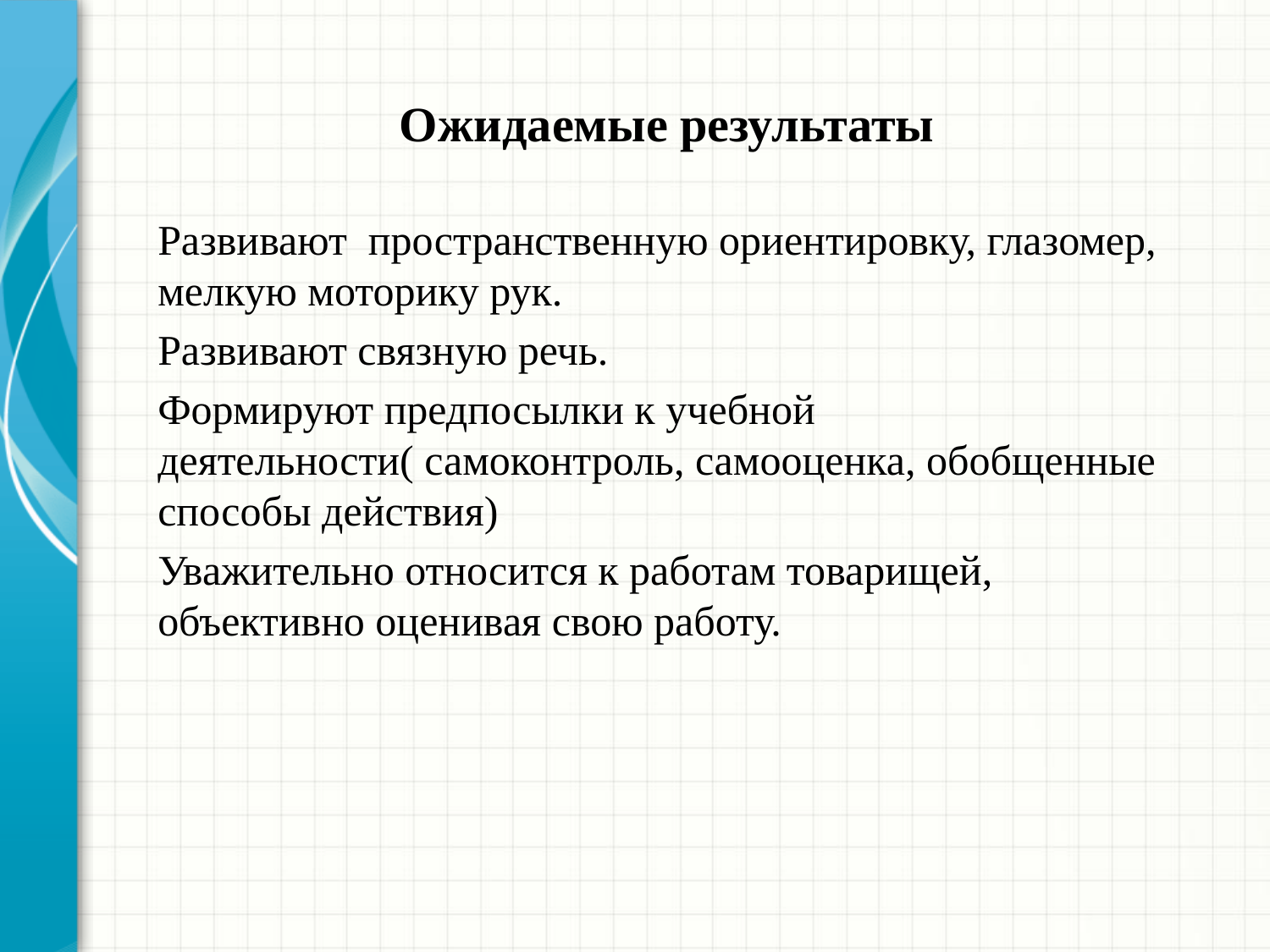

# Ожидаемые результаты
Развивают  пространственную ориентировку, глазомер, мелкую моторику рук.
Развивают связную речь.
Формируют предпосылки к учебной деятельности( самоконтроль, самооценка, обобщенные способы действия)
Уважительно относится к работам товарищей, объективно оценивая свою работу.